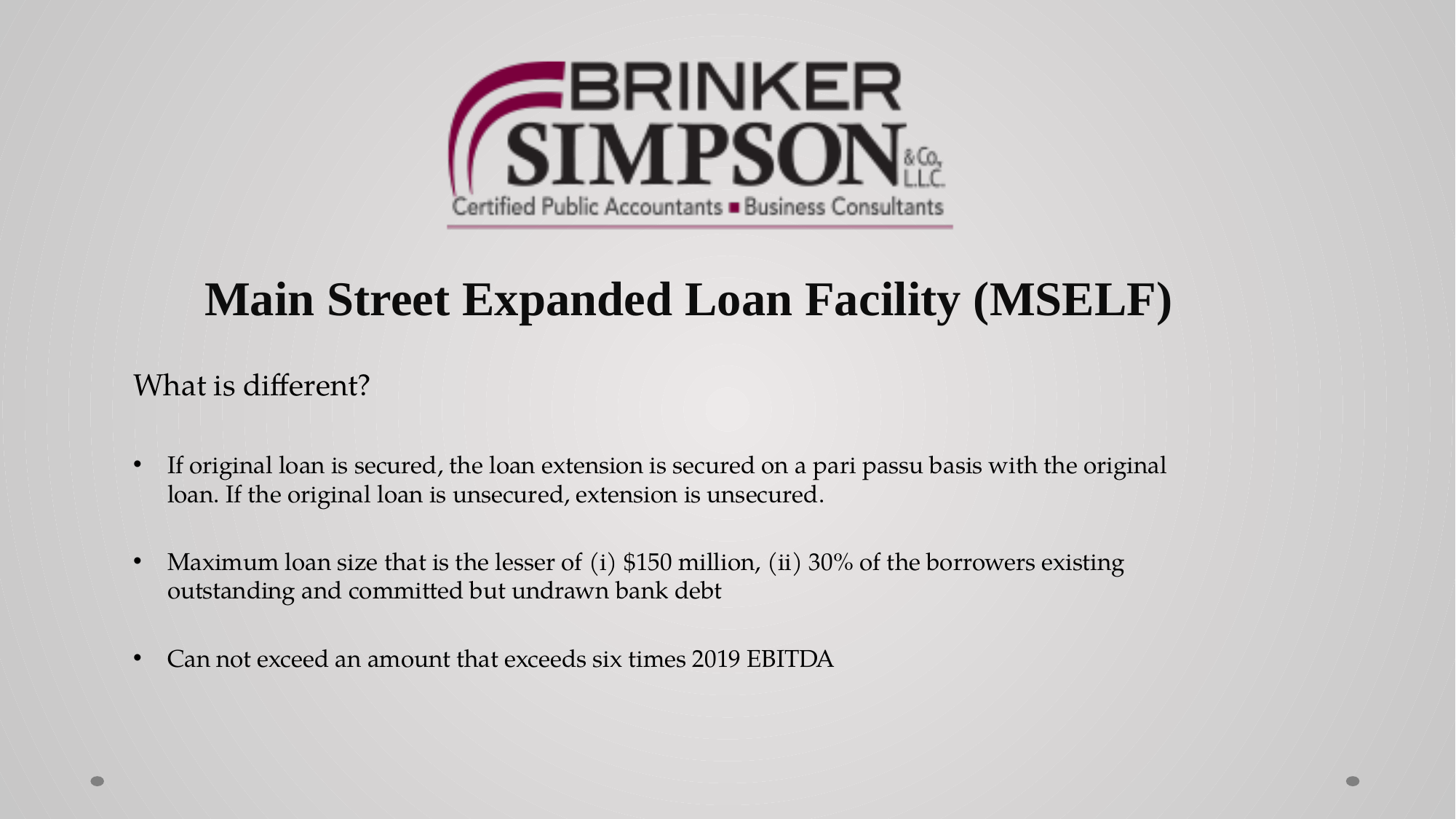

Main Street Expanded Loan Facility (MSELF)

What is different?

If original loan is secured, the loan extension is secured on a pari passu basis with the original loan. If the original loan is unsecured, extension is unsecured.

Maximum loan size that is the lesser of (i) $150 million, (ii) 30% of the borrowers existing outstanding and committed but undrawn bank debt

Can not exceed an amount that exceeds six times 2019 EBITDA